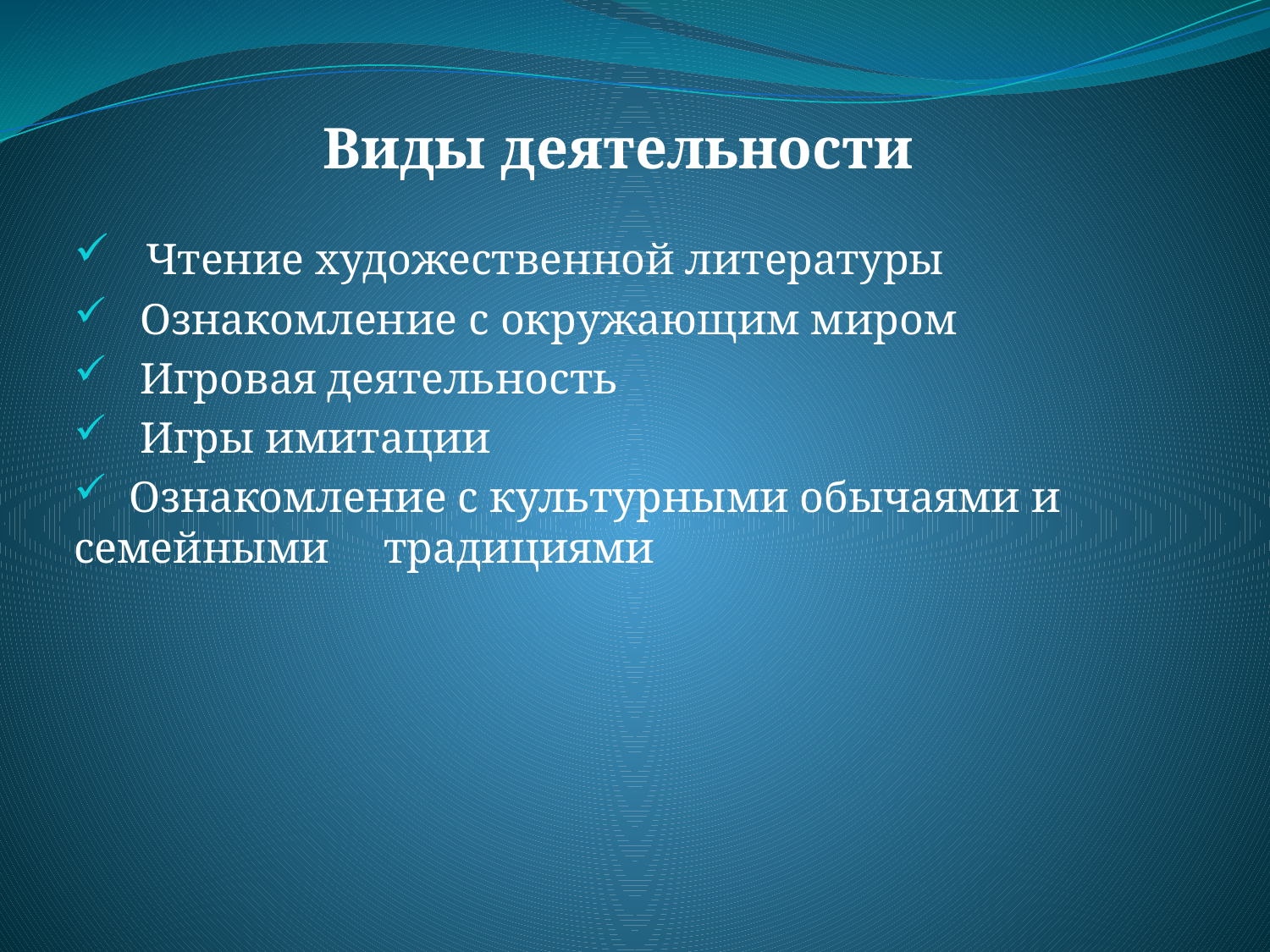

# Виды деятельности

   Чтение художественной литературы
   Ознакомление с окружающим миром
   Игровая деятельность
   Игры имитации
  Ознакомление с культурными обычаями и семейными     традициями